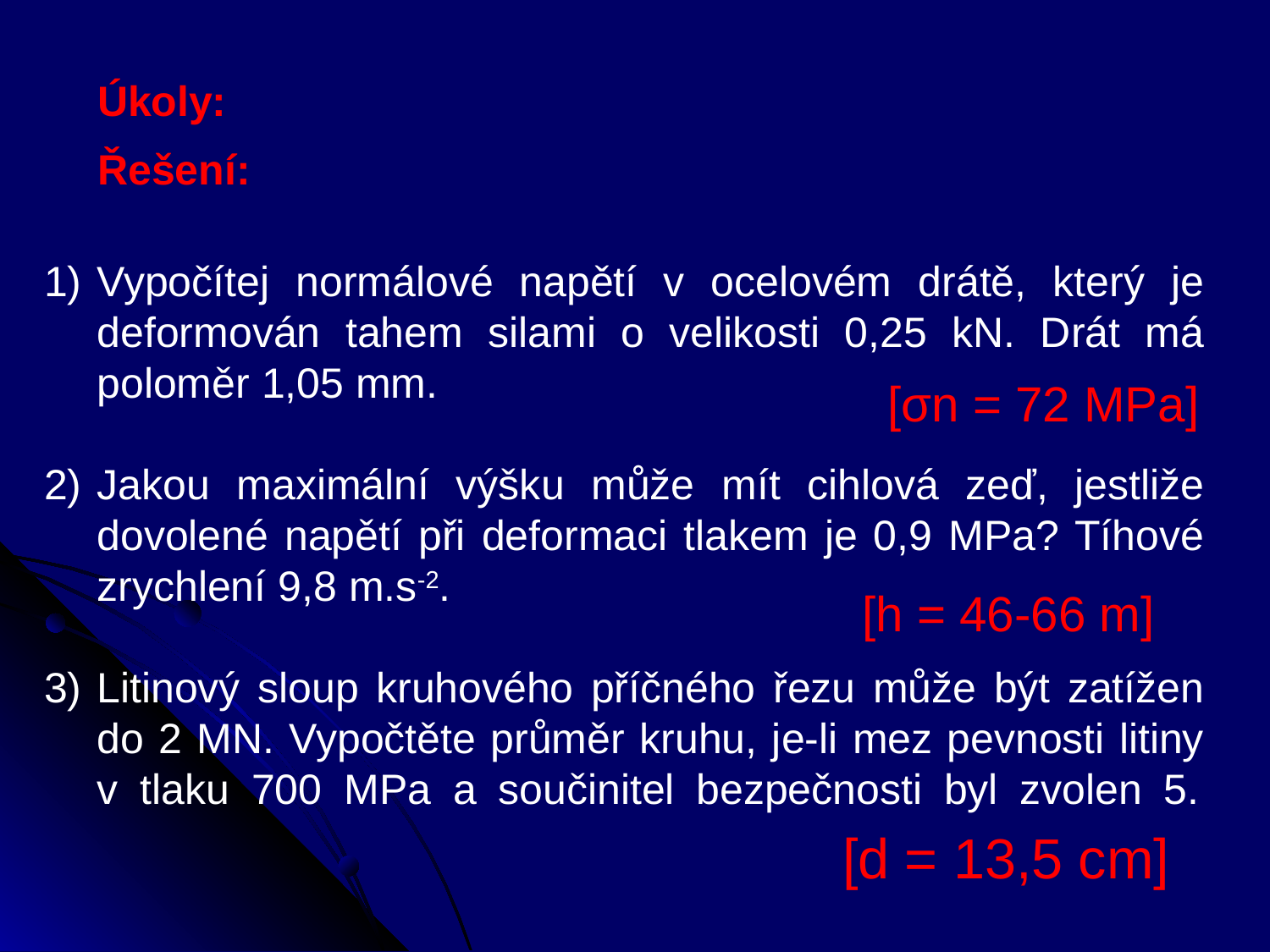

Úkoly:
Řešení:
Vypočítej normálové napětí v ocelovém drátě, který je deformován tahem silami o velikosti 0,25 kN. Drát má poloměr 1,05 mm.

Jakou maximální výšku může mít cihlová zeď, jestliže dovolené napětí při deformaci tlakem je 0,9 MPa? Tíhové zrychlení 9,8 m.s-2.

Litinový sloup kruhového příčného řezu může být zatížen do 2 MN. Vypočtěte průměr kruhu, je-li mez pevnosti litiny v tlaku 700 MPa a součinitel bezpečnosti byl zvolen 5.
[σn = 72 MPa]
[h = 46-66 m]

[d = 13,5 cm]